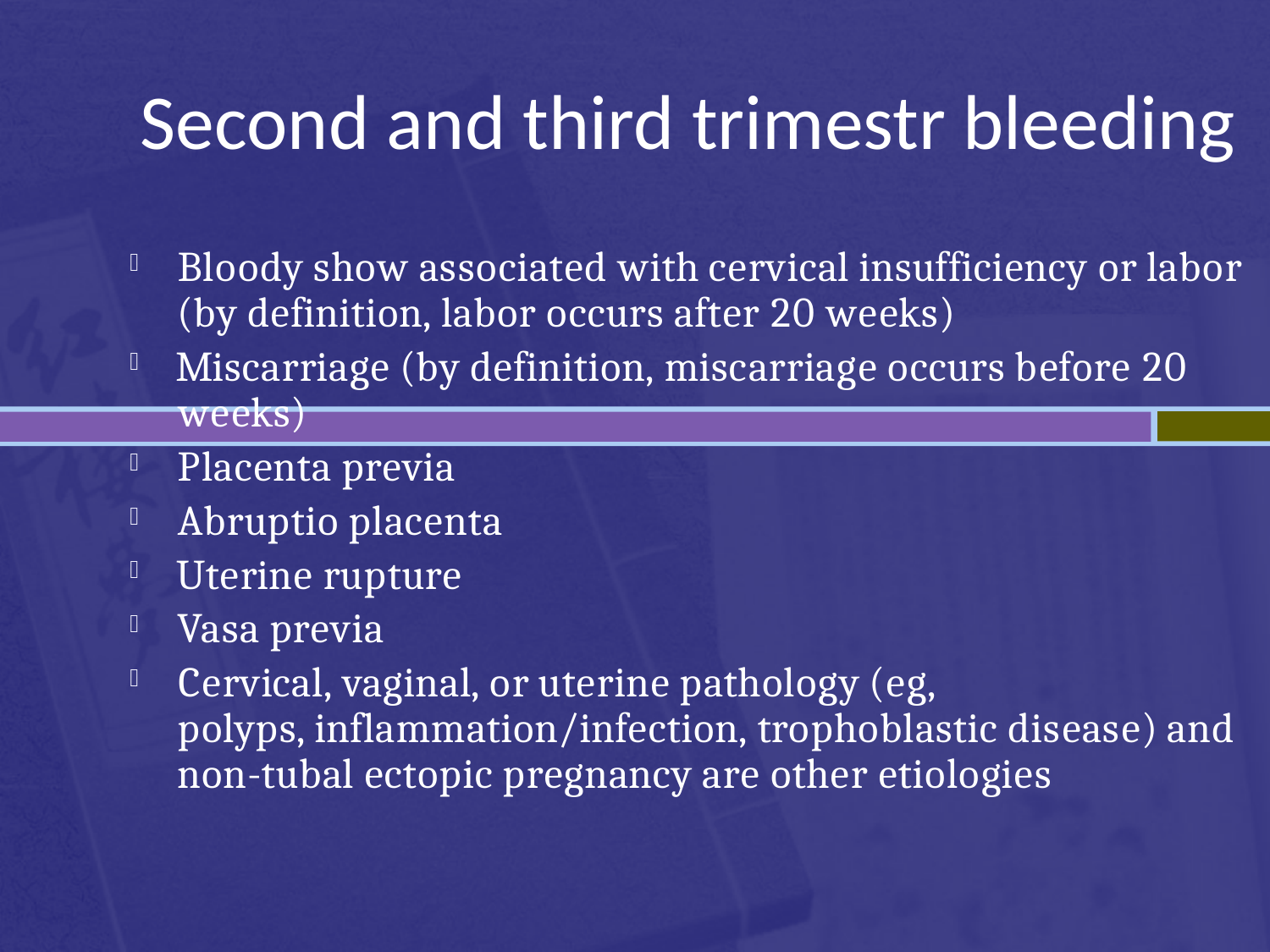

Second and third trimestr bleeding
Bloody show associated with cervical insufficiency or labor (by definition, labor occurs after 20 weeks)
Miscarriage (by definition, miscarriage occurs before 20 weeks)
Placenta previa
Abruptio placenta
Uterine rupture
Vasa previa
Cervical, vaginal, or uterine pathology (eg, polyps, inflammation/infection, trophoblastic disease) and non-tubal ectopic pregnancy are other etiologies